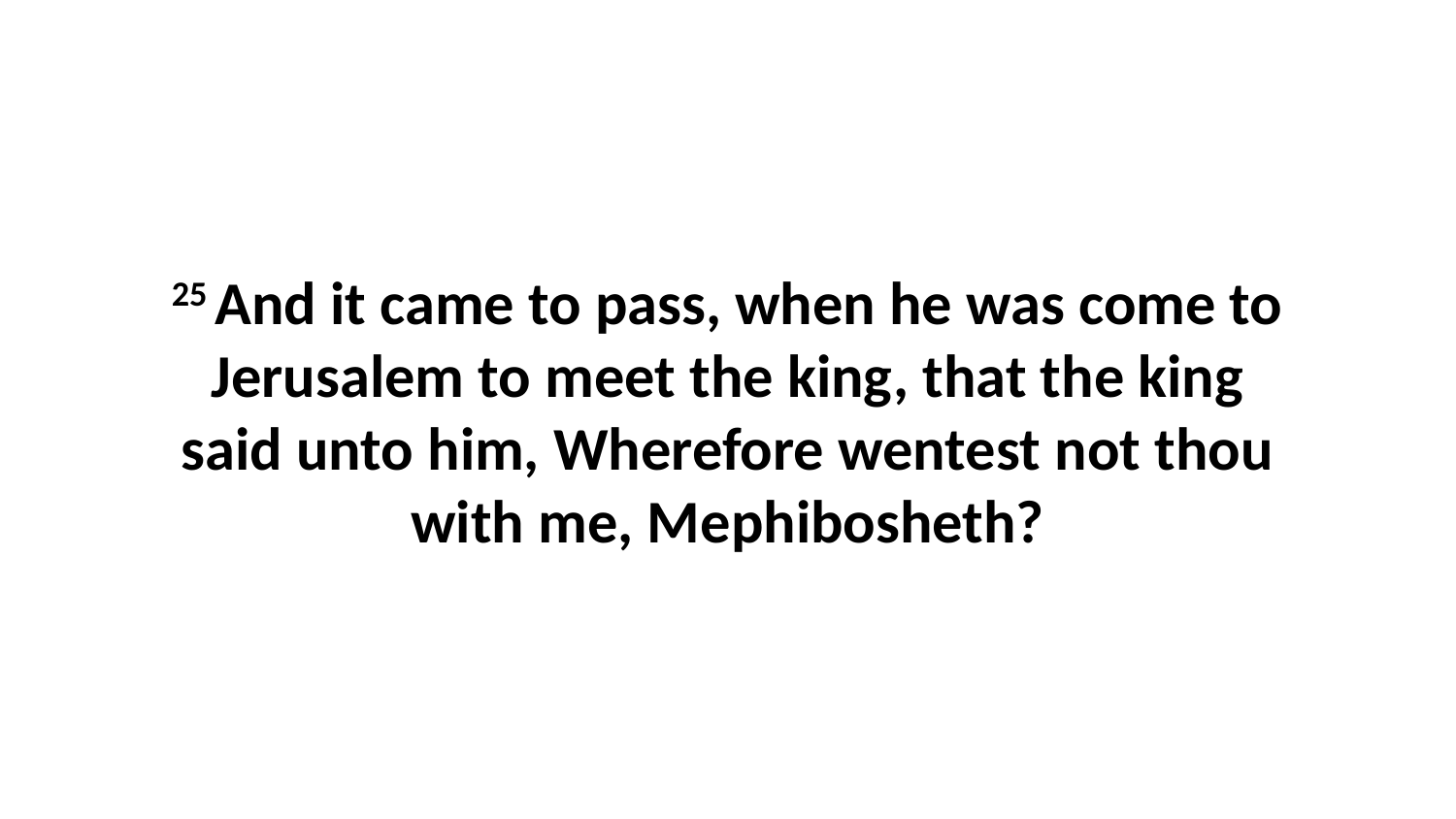

25 And it came to pass, when he was come to Jerusalem to meet the king, that the king said unto him, Wherefore wentest not thou with me, Mephibosheth?